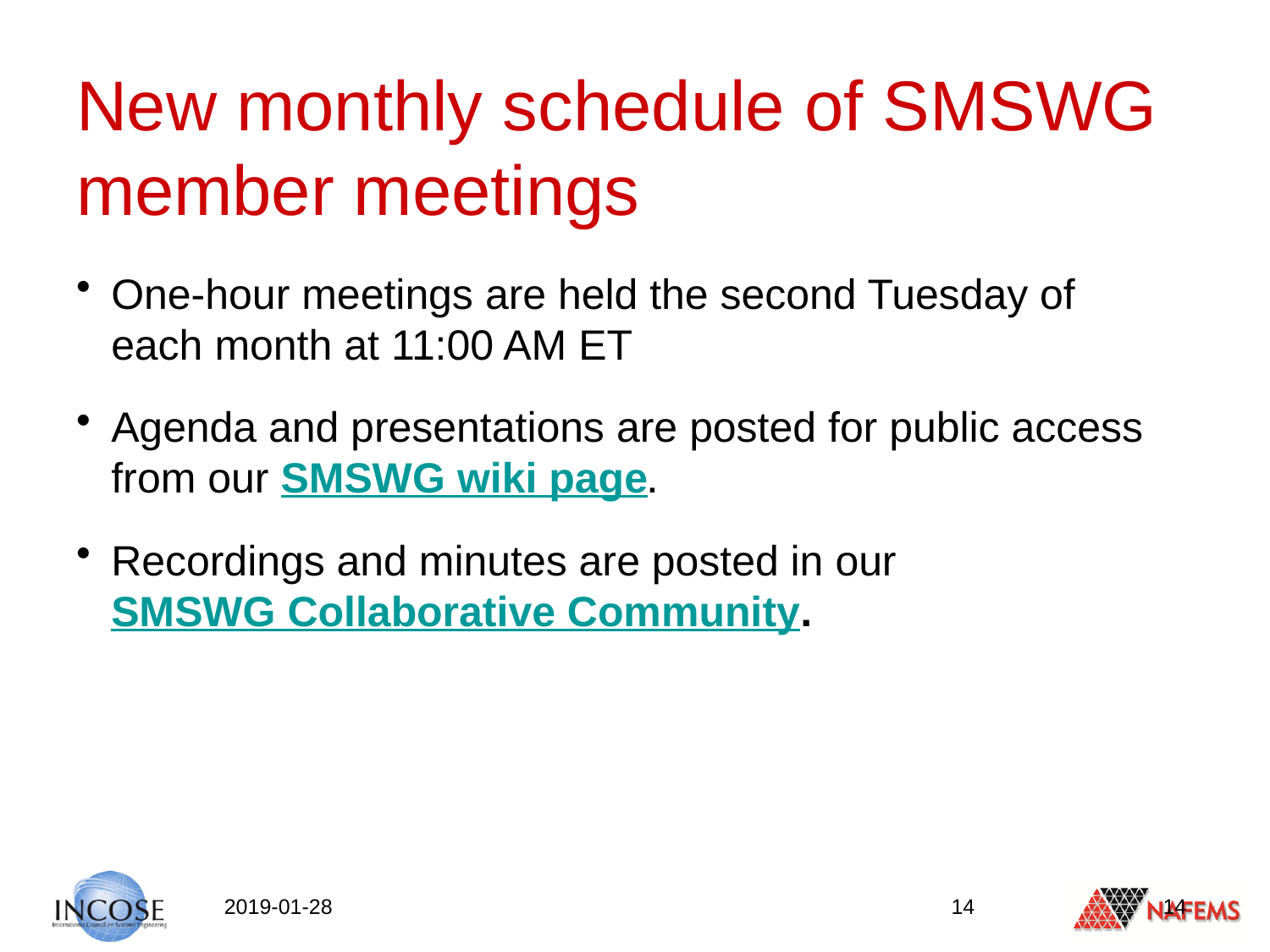

# New monthly schedule of SMSWG member meetings
One-hour meetings are held the second Tuesday of
each month at 11:00 AM ET
Agenda and presentations are posted for public access from our SMSWG wiki page.
Recordings and minutes are posted in our
SMSWG Collaborative Community.
2019-01-28
14
14